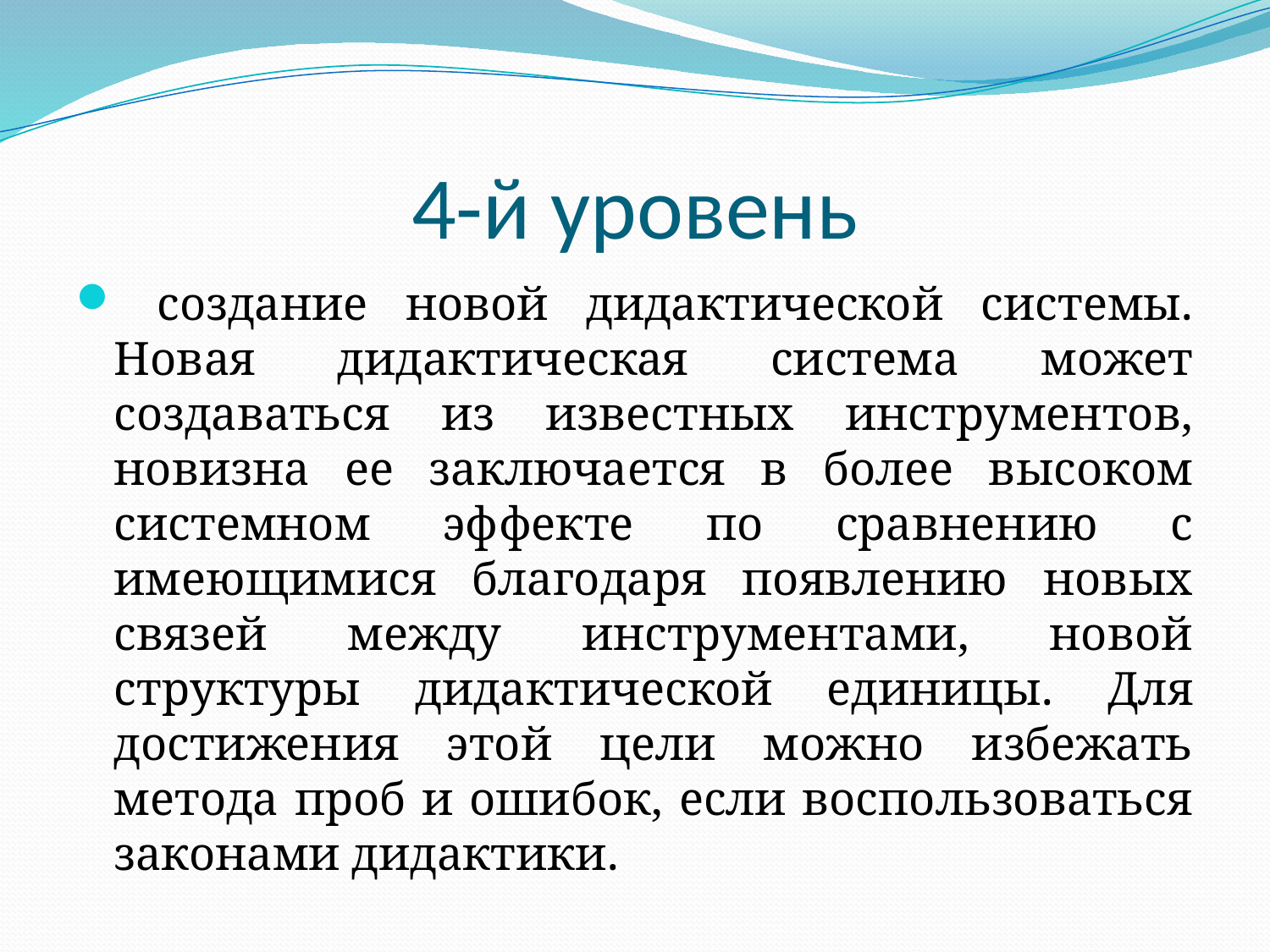

# 4-й уровень
 создание новой дидактической системы. Новая дидактическая система может создаваться из известных инструментов, новизна ее заключается в более высоком системном эффекте по сравнению с имеющимися благодаря появлению новых связей между инструментами, новой структуры дидактической единицы. Для достижения этой цели можно избежать метода проб и ошибок, если воспользоваться законами дидактики.